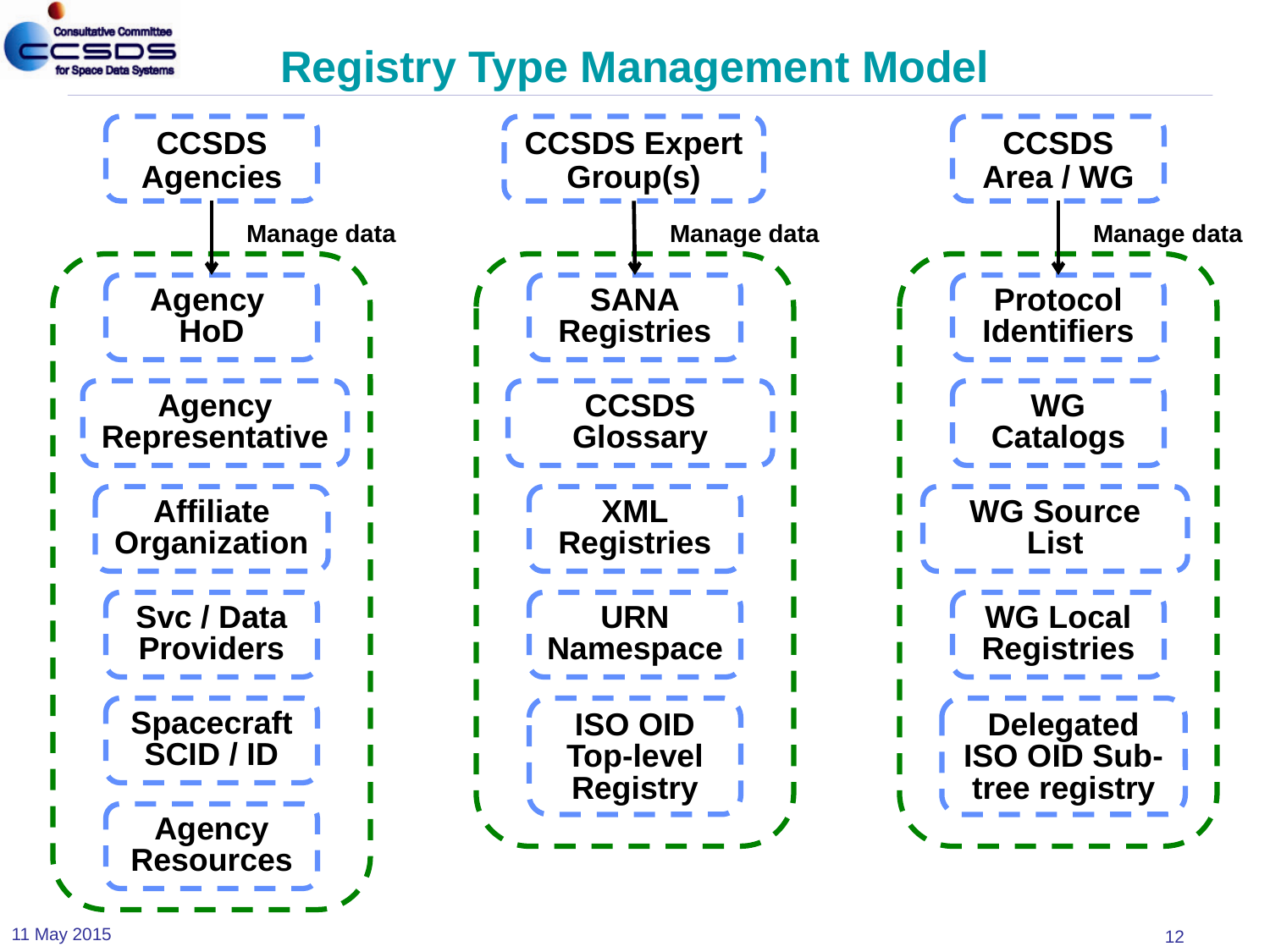

# Registry Type Management Model
CCSDS Agencies
CCSDS Expert Group(s)
CCSDS Area / WG
Manage data
Manage data
Manage data

Agency
HoD
SANA
Registries
Protocol Identifiers
Agency
Representative
CCSDS Glossary
WG Catalogs
Affiliate Organization
XML
Registries
WG Source List
Svc / Data Providers
URN Namespace
WG Local Registries
Spacecraft
SCID / ID
ISO OID
Top-level
Registry
Delegated ISO OID Sub-tree registry
Agency
Resources
11 May 2015